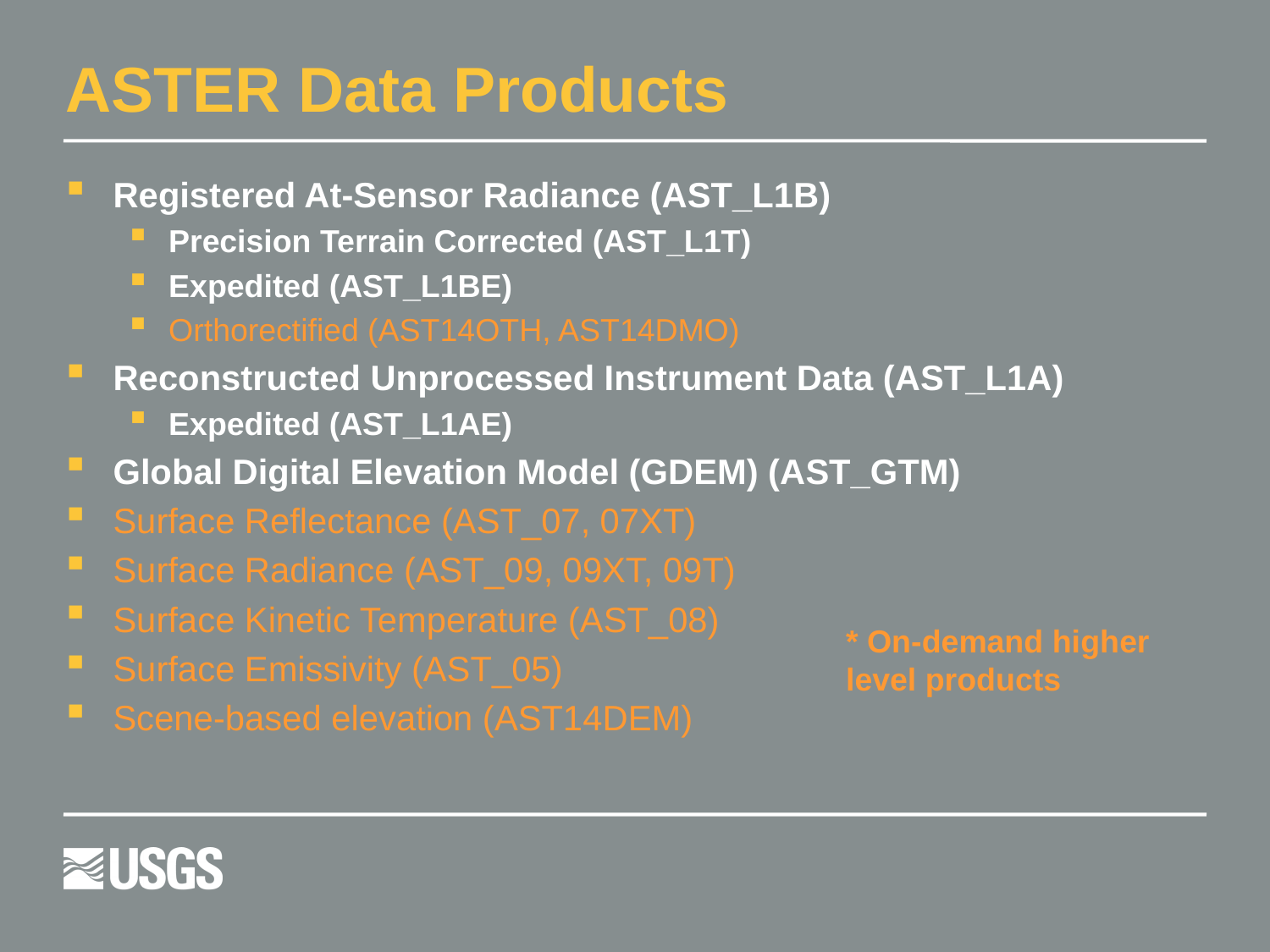

# ASTER Data Products
Registered At-Sensor Radiance (AST_L1B)
Precision Terrain Corrected (AST_L1T)
Expedited (AST_L1BE)
Orthorectified (AST14OTH, AST14DMO)
Reconstructed Unprocessed Instrument Data (AST_L1A)
Expedited (AST_L1AE)
Global Digital Elevation Model (GDEM) (AST_GTM)
Surface Reflectance (AST_07, 07XT)
Surface Radiance (AST_09, 09XT, 09T)
Surface Kinetic Temperature (AST_08)
Surface Emissivity (AST_05)
Scene-based elevation (AST14DEM)
* On-demand higher level products